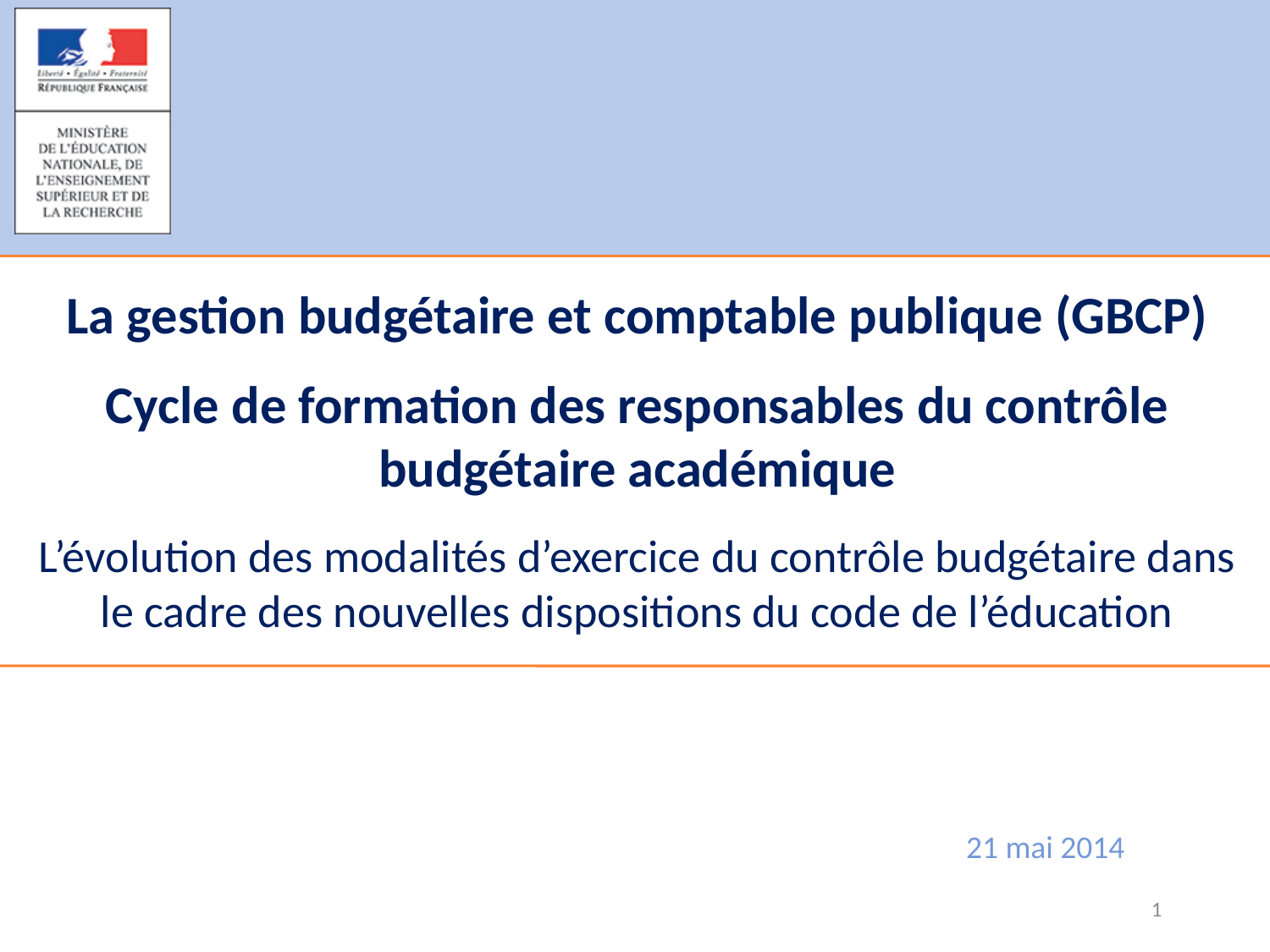

#
La gestion budgétaire et comptable publique (GBCP)
Cycle de formation des responsables du contrôle budgétaire académique

L’évolution des modalités d’exercice du contrôle budgétaire dans le cadre des nouvelles dispositions du code de l’éducation

21 mai 2014
1